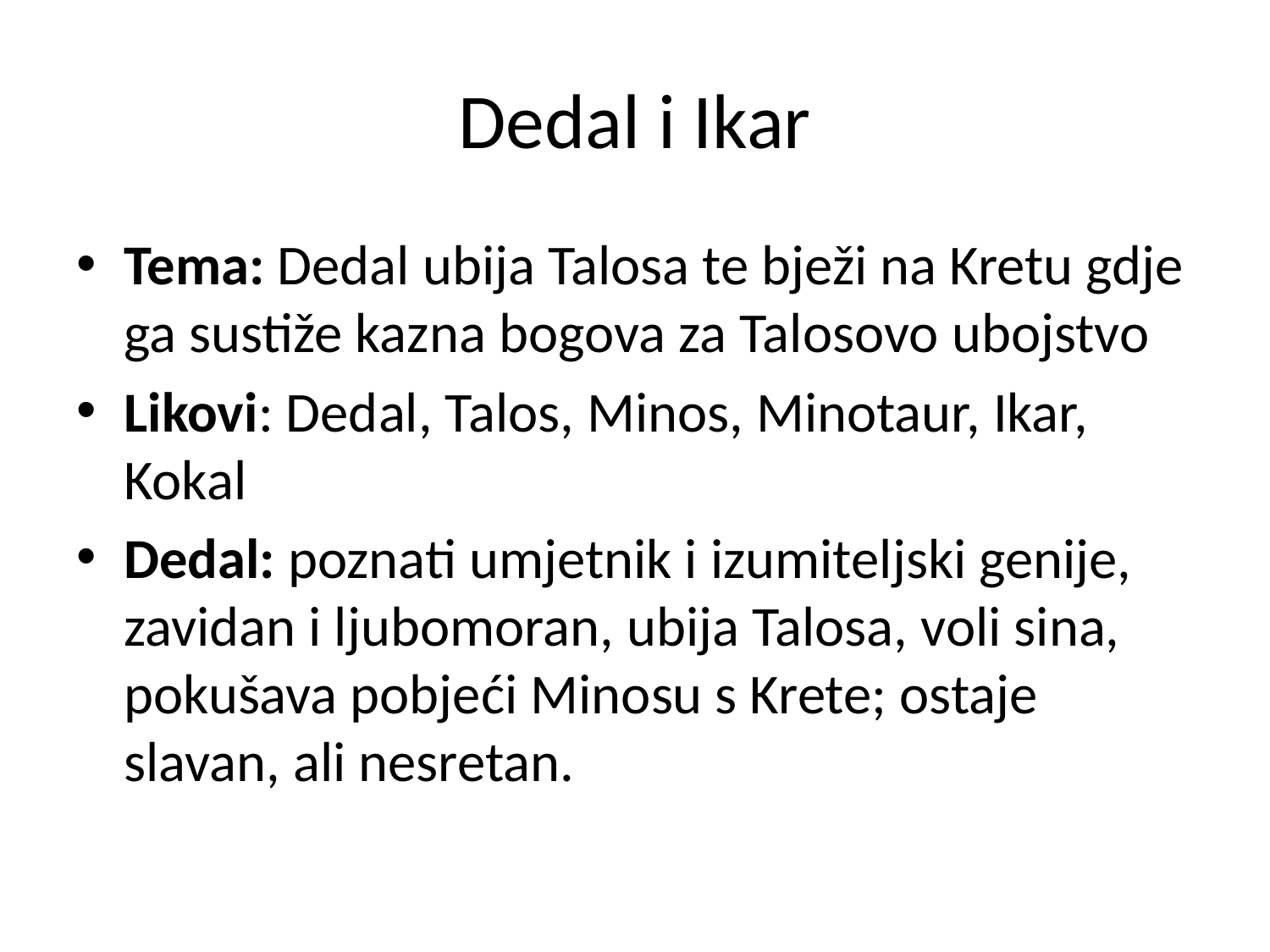

# Dedal i Ikar
Tema: Dedal ubija Talosa te bježi na Kretu gdje ga sustiže kazna bogova za Talosovo ubojstvo
Likovi: Dedal, Talos, Minos, Minotaur, Ikar, Kokal
Dedal: poznati umjetnik i izumiteljski genije, zavidan i ljubomoran, ubija Talosa, voli sina, pokušava pobjeći Minosu s Krete; ostaje slavan, ali nesretan.